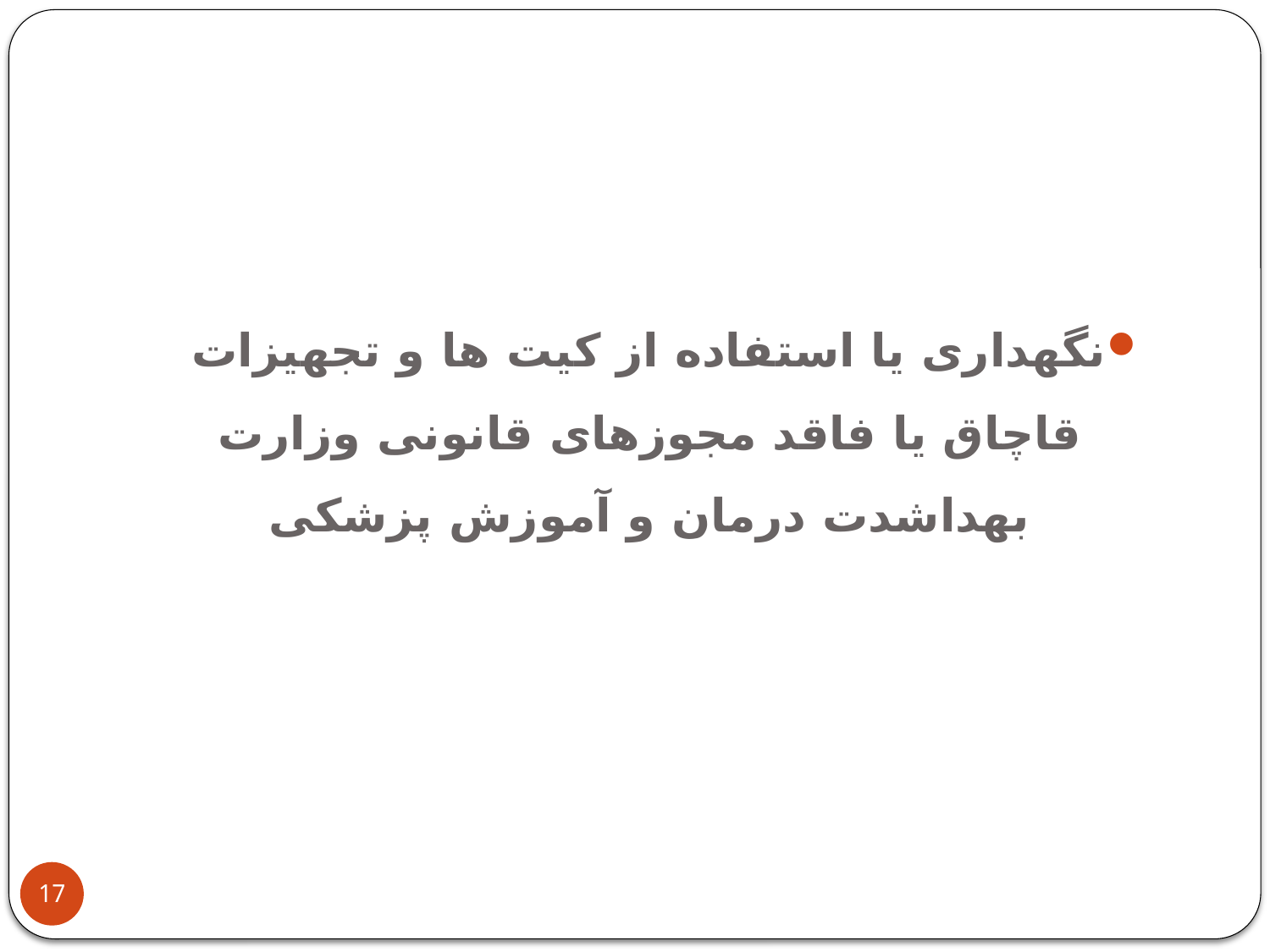

نگهداری یا استفاده از کیت ها و تجهیزات قاچاق یا فاقد مجوزهای قانونی وزارت بهداشدت درمان و آموزش پزشکی
17